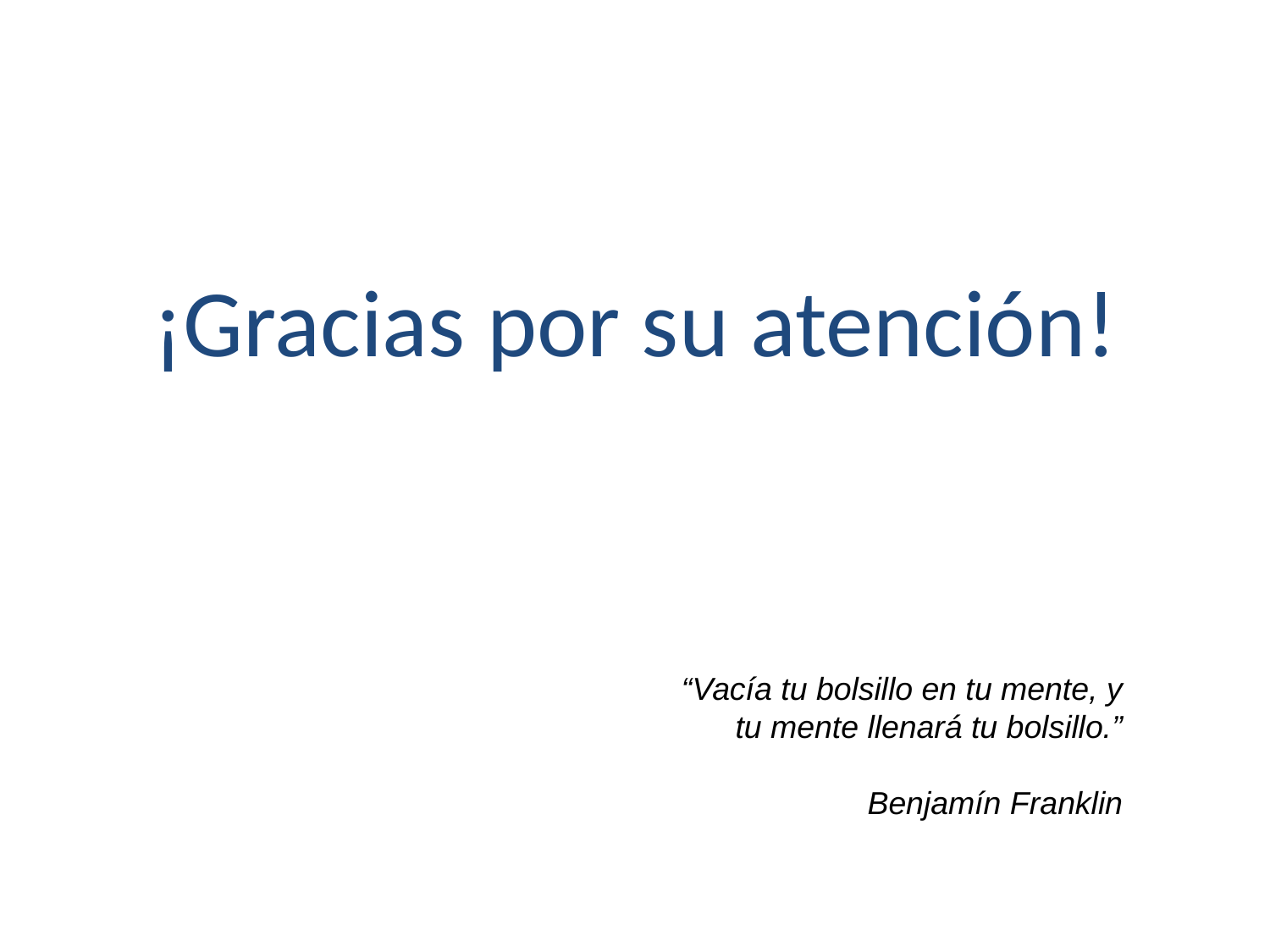

¡Gracias por su atención!
“Vacía tu bolsillo en tu mente, y tu mente llenará tu bolsillo.”

Benjamín Franklin